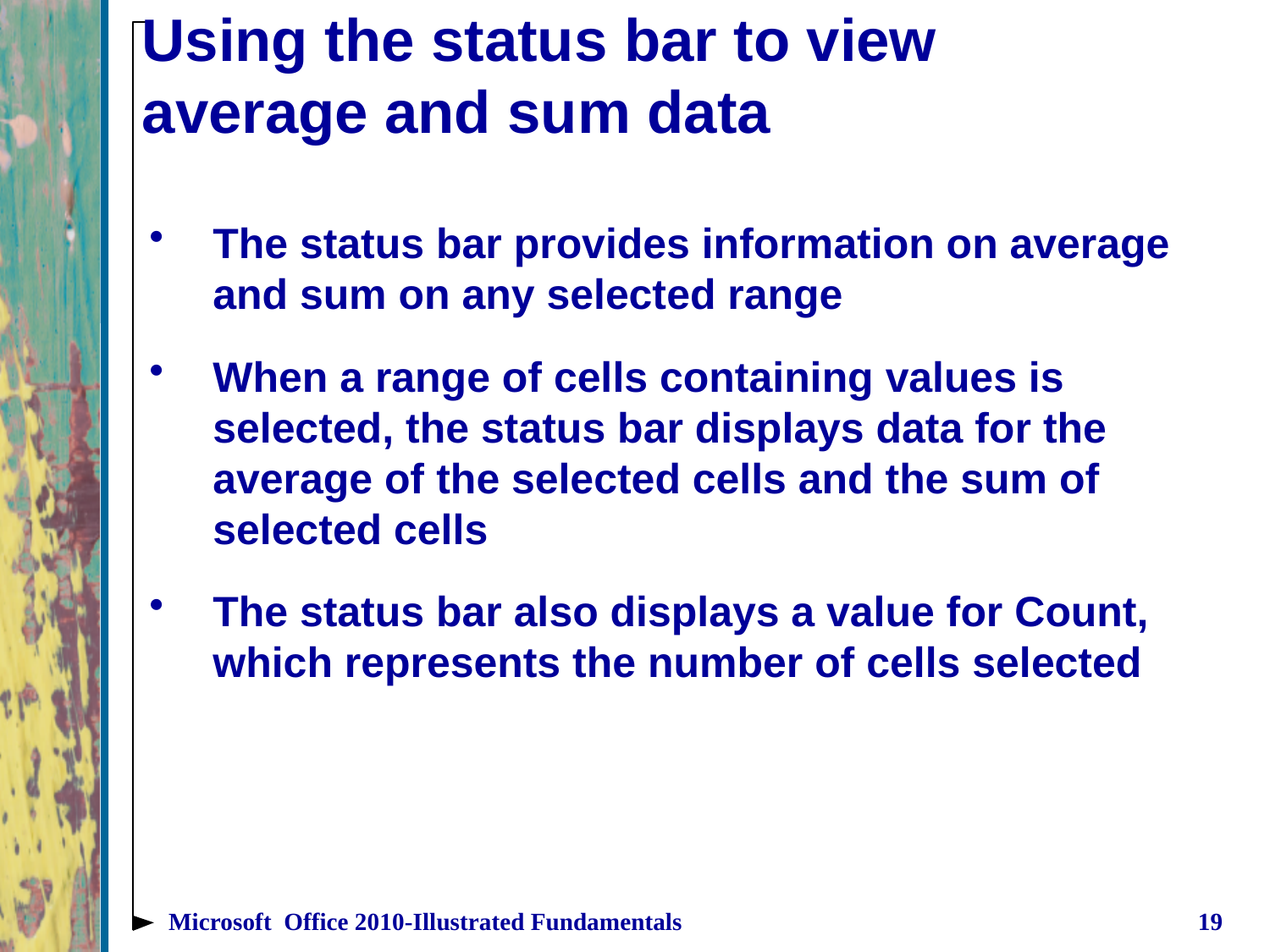

# Using the status bar to view average and sum data
The status bar provides information on average and sum on any selected range
When a range of cells containing values is selected, the status bar displays data for the average of the selected cells and the sum of selected cells
The status bar also displays a value for Count, which represents the number of cells selected
Microsoft  Office 2010-Illustrated Fundamentals
19